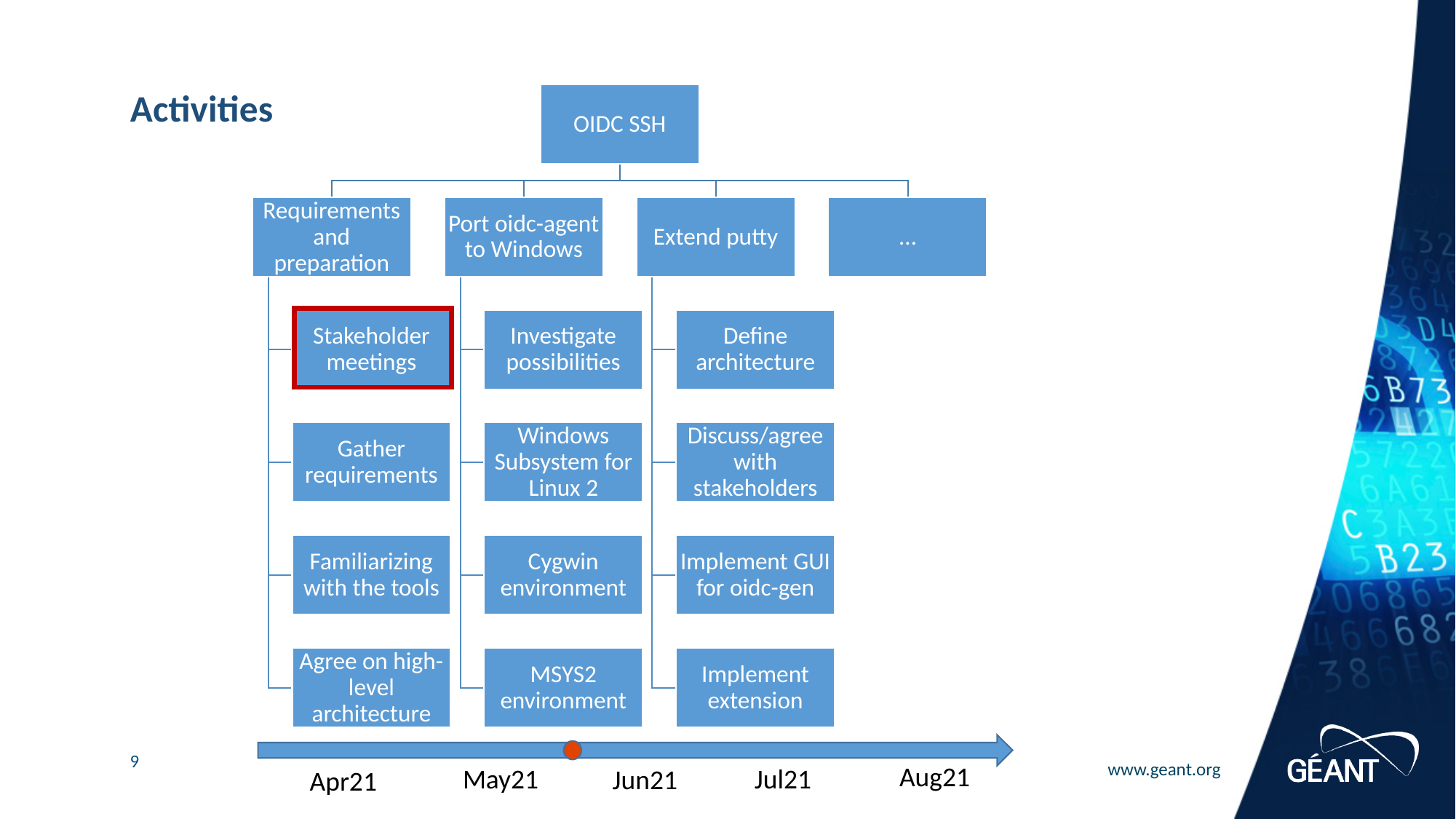

# Activities
OIDC SSH
Requirements and preparation
Stakeholder meetings
Gather requirements
Familiarizing with the tools
Agree on high-level architecture
Port oidc-agent to Windows
Investigate possibilities
Windows Subsystem for Linux 2
Cygwin environment
MSYS2 environment
Extend putty
Define architecture
Discuss/agree with stakeholders
Implement GUI for oidc-gen
Implement extension
…

Aug21
May21
Jul21
Jun21
Apr21